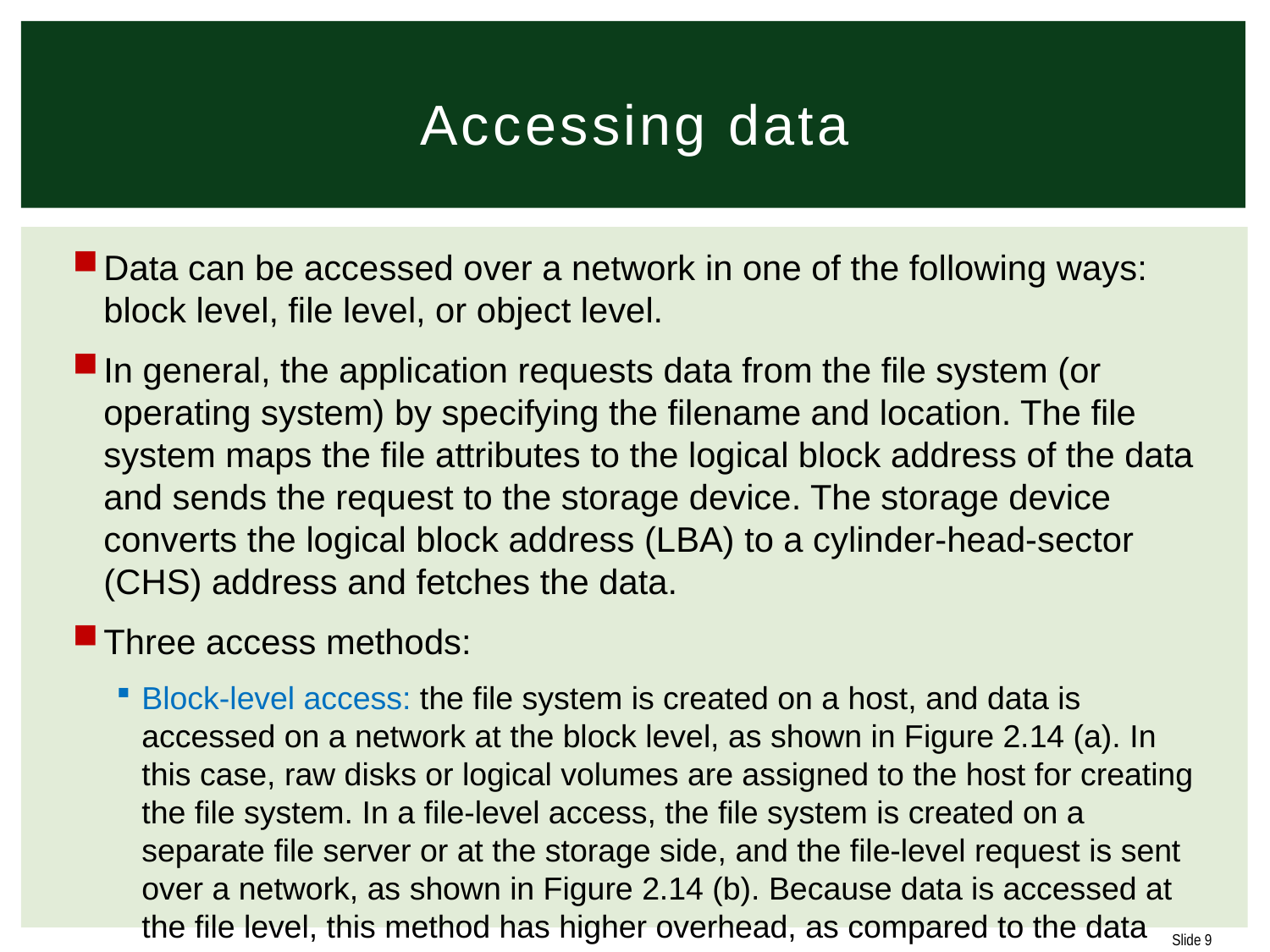

# Accessing data
Data can be accessed over a network in one of the following ways: block level, file level, or object level.
In general, the application requests data from the file system (or operating system) by specifying the filename and location. The file system maps the file attributes to the logical block address of the data and sends the request to the storage device. The storage device converts the logical block address (LBA) to a cylinder-head-sector (CHS) address and fetches the data.
Three access methods:
Block-level access: the file system is created on a host, and data is accessed on a network at the block level, as shown in Figure 2.14 (a). In this case, raw disks or logical volumes are assigned to the host for creating the file system. In a file-level access, the file system is created on a separate file server or at the storage side, and the file-level request is sent over a network, as shown in Figure 2.14 (b). Because data is accessed at the file level, this method has higher overhead, as compared to the data accessed at the block level. Object-level access is an intelligent evolution, whereby data is accessed over a network in terms of self-contained objects

 . Information Storage and Management: Storing, Managing, and Protecting Digital Information in Classic, Virtualized, and Cloud Environments (Kindle Locations 959-970). Wiley. Kindle Edition.